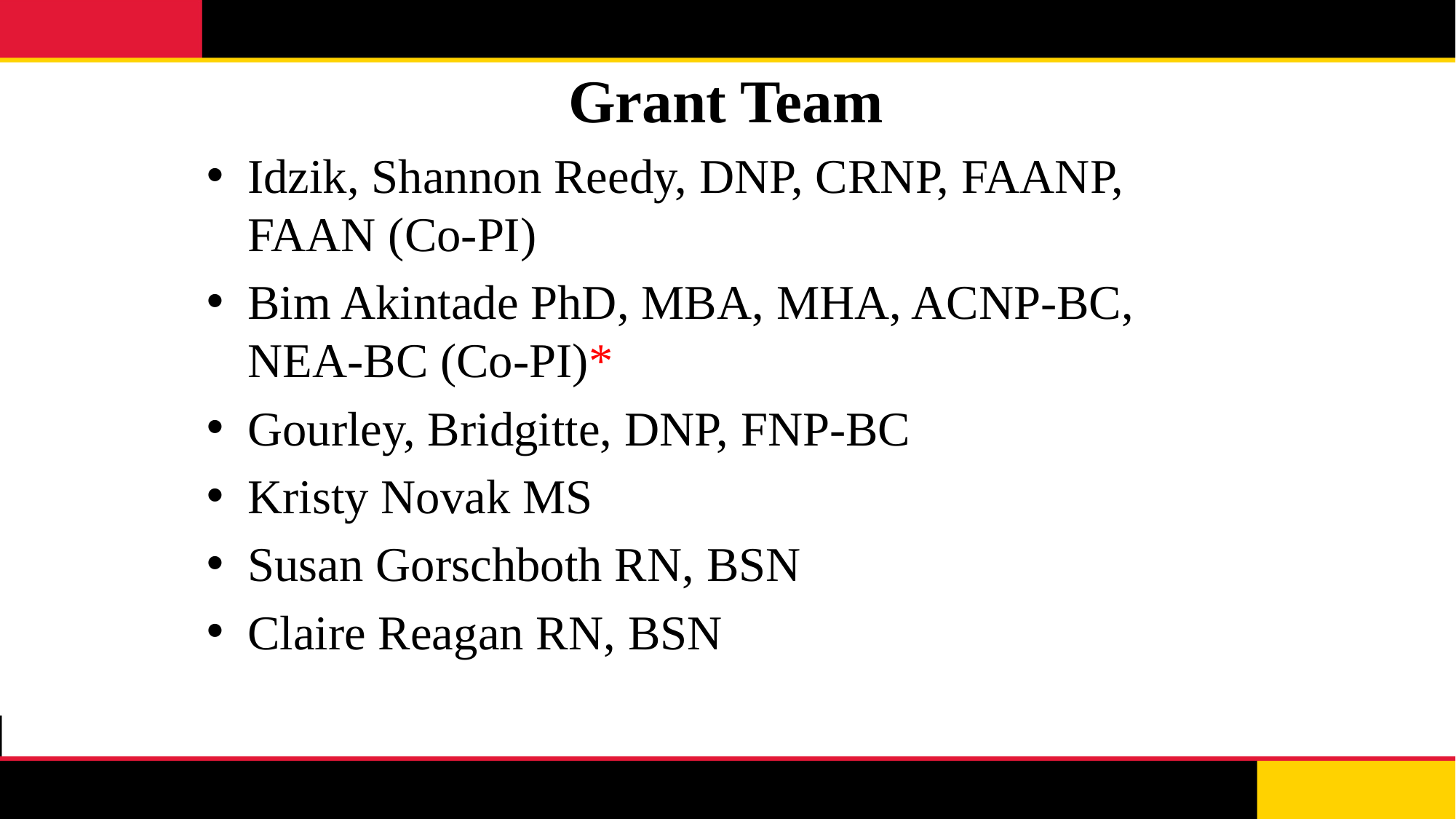

Grant Team
Idzik, Shannon Reedy, DNP, CRNP, FAANP, FAAN (Co-PI)
Bim Akintade PhD, MBA, MHA, ACNP-BC, NEA-BC (Co-PI)*
Gourley, Bridgitte, DNP, FNP-BC
Kristy Novak MS
Susan Gorschboth RN, BSN
Claire Reagan RN, BSN